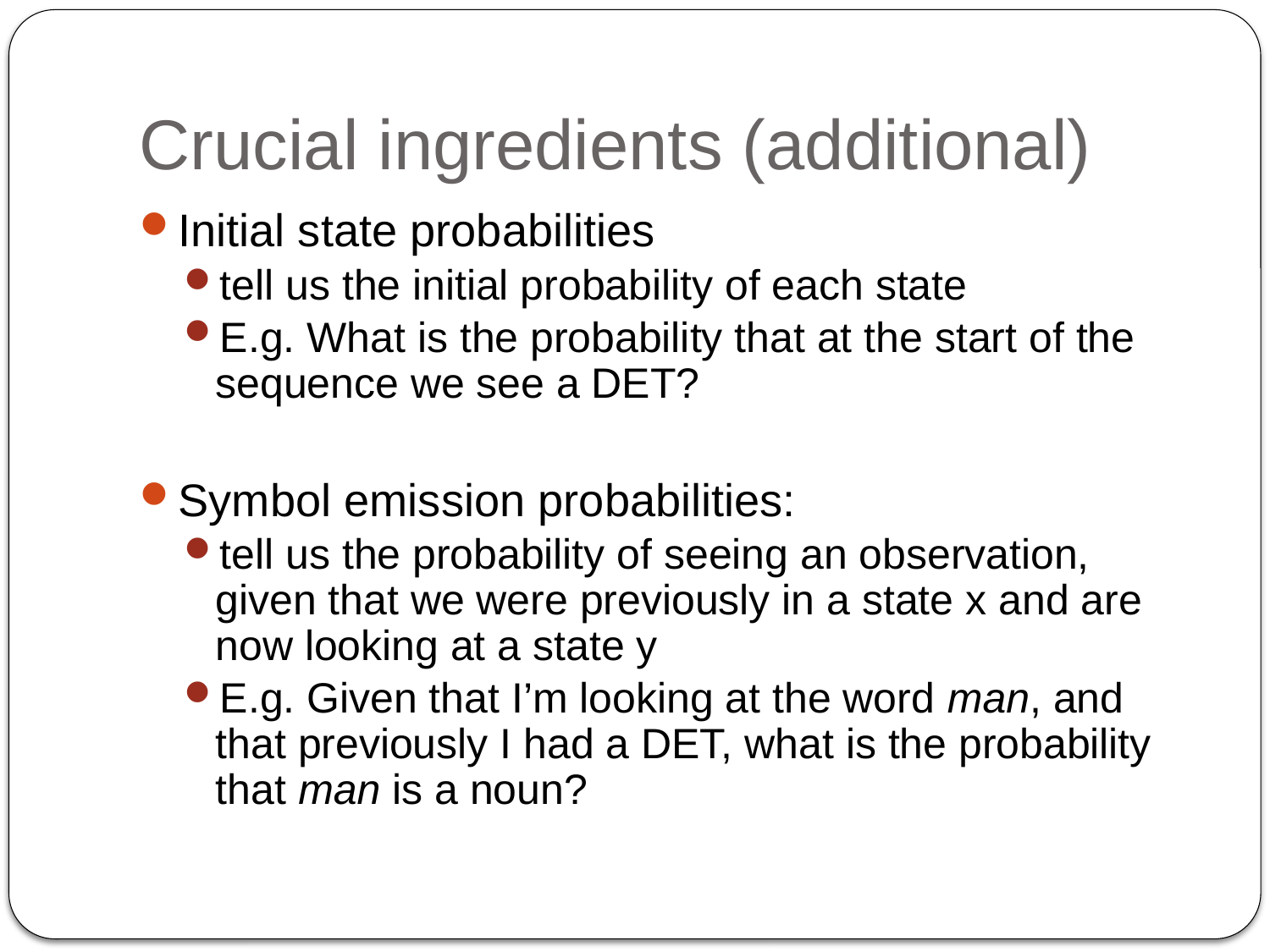

# Crucial ingredients (additional)
Initial state probabilities
tell us the initial probability of each state
E.g. What is the probability that at the start of the sequence we see a DET?

Symbol emission probabilities:
tell us the probability of seeing an observation, given that we were previously in a state x and are now looking at a state y
E.g. Given that I’m looking at the word man, and that previously I had a DET, what is the probability that man is a noun?